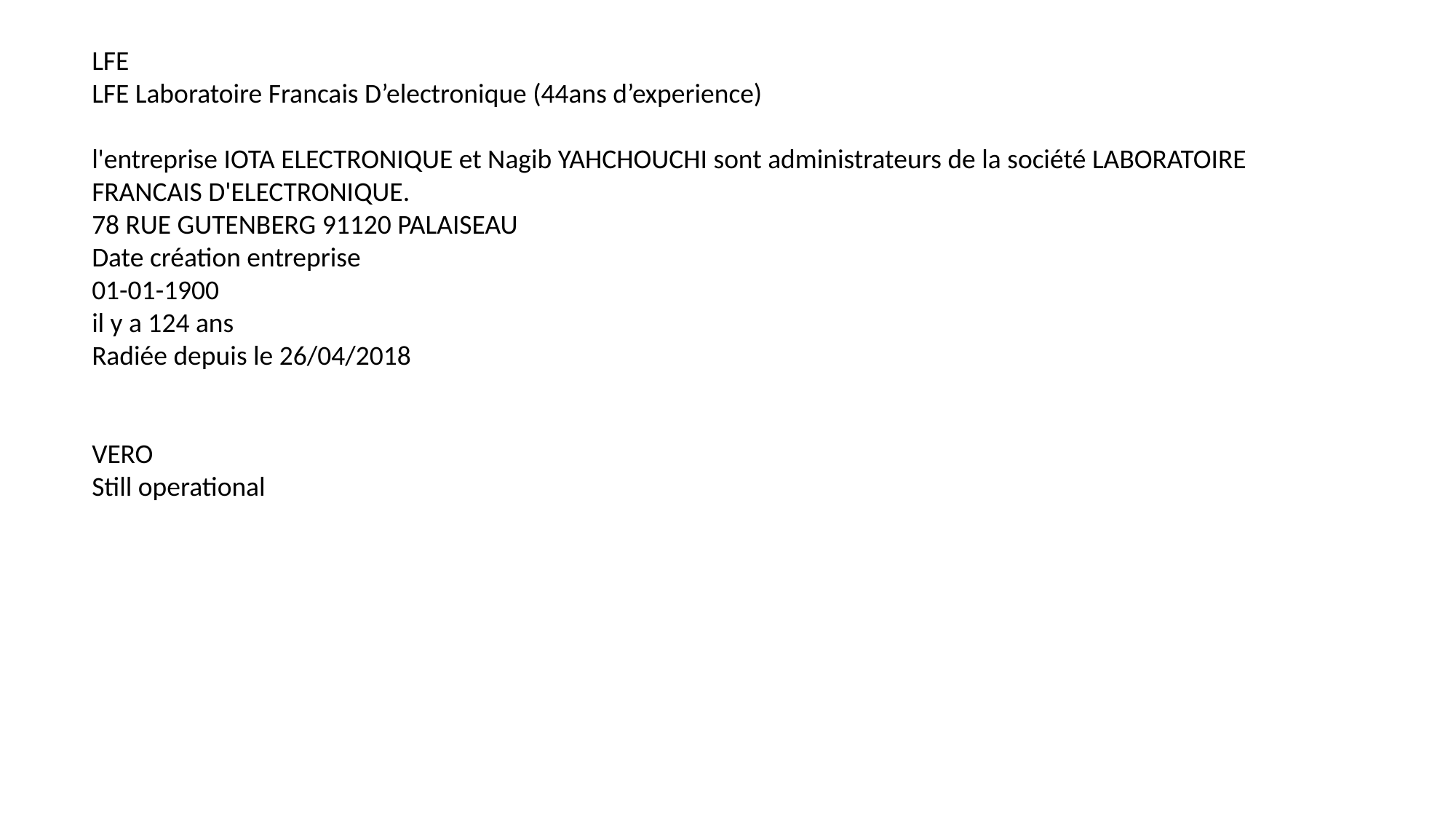

LFE
LFE Laboratoire Francais D’electronique (44ans d’experience)

l'entreprise IOTA ELECTRONIQUE et Nagib YAHCHOUCHI sont administrateurs de la société LABORATOIRE FRANCAIS D'ELECTRONIQUE.
78 RUE GUTENBERG 91120 PALAISEAU
Date création entreprise
01-01-1900
il y a 124 ans
Radiée depuis le 26/04/2018

VERO
Still operational